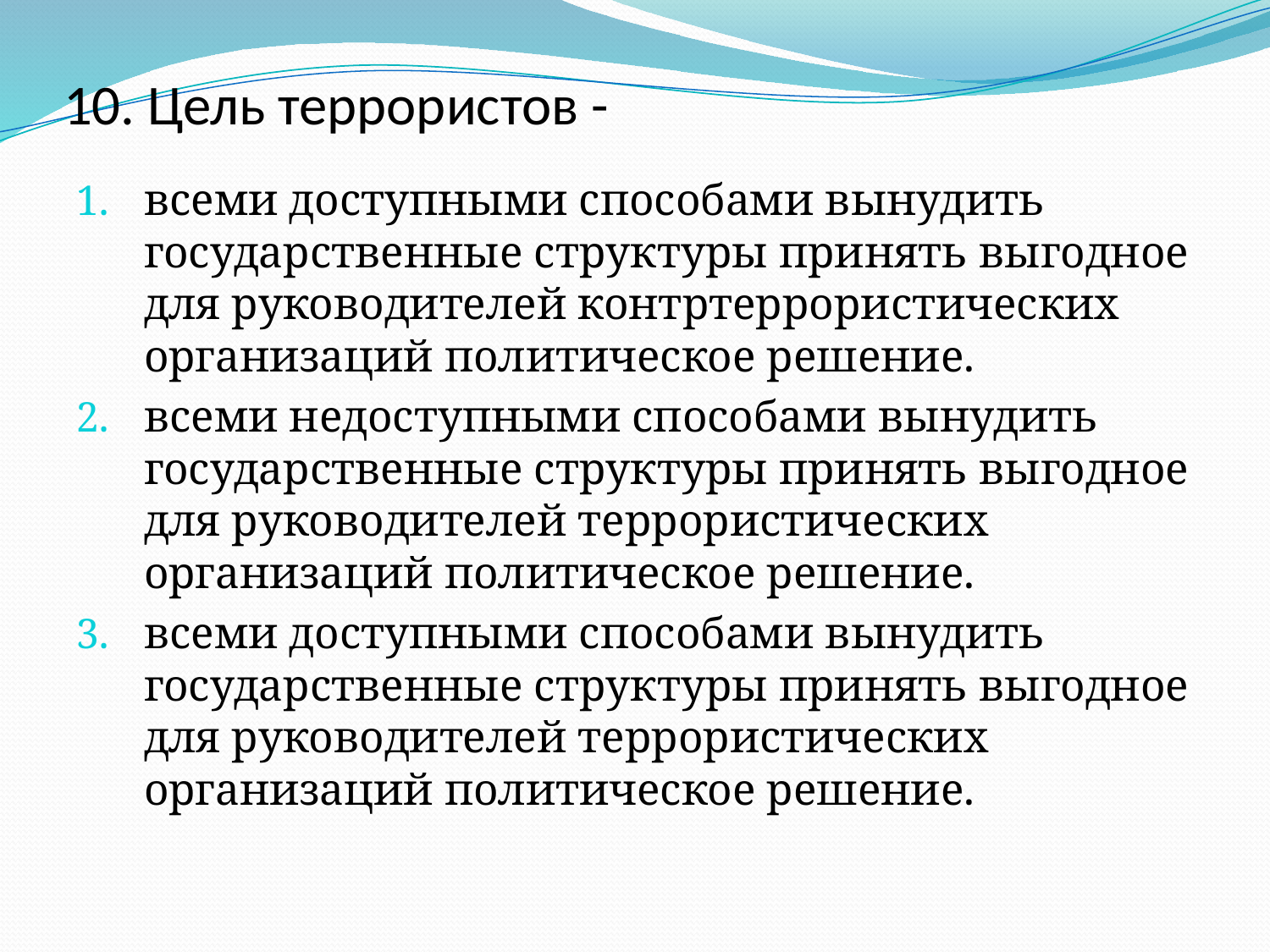

# 10. Цель террористов -
всеми доступными способами вынудить государственные структуры принять выгодное для руководителей контртеррористических организаций политическое решение.
всеми недоступными способами вынудить государственные структуры принять выгодное для руководителей террористических организаций политическое решение.
всеми доступными способами вынудить государственные структуры принять выгодное для руководителей террористических организаций политическое решение.